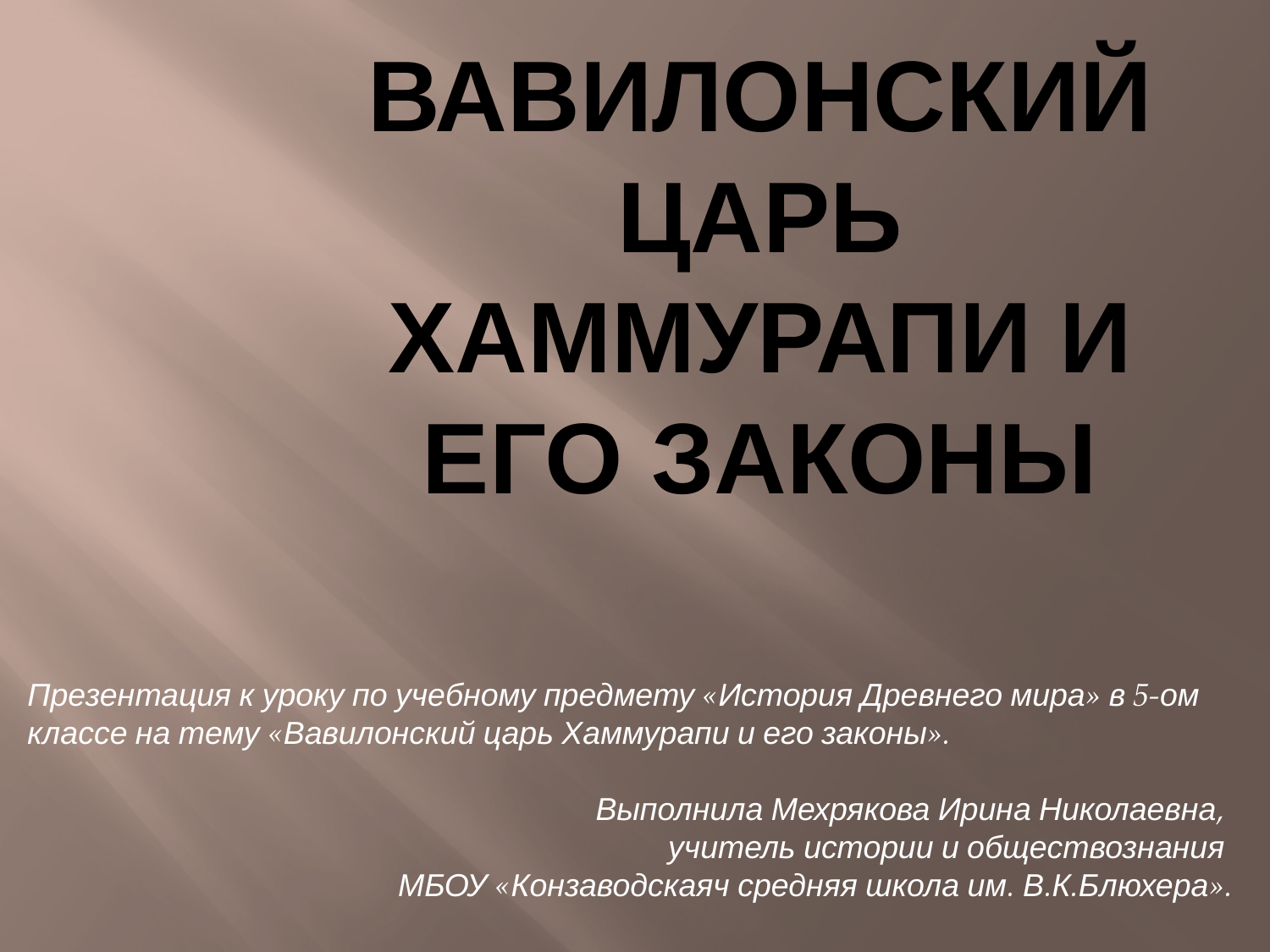

# Вавилонский царь Хаммурапи и его законы
Презентация к уроку по учебному предмету «История Древнего мира» в 5-ом классе на тему «Вавилонский царь Хаммурапи и его законы».

Выполнила Мехрякова Ирина Николаевна,
учитель истории и обществознания
МБОУ «Конзаводскаяч средняя школа им. В.К.Блюхера».